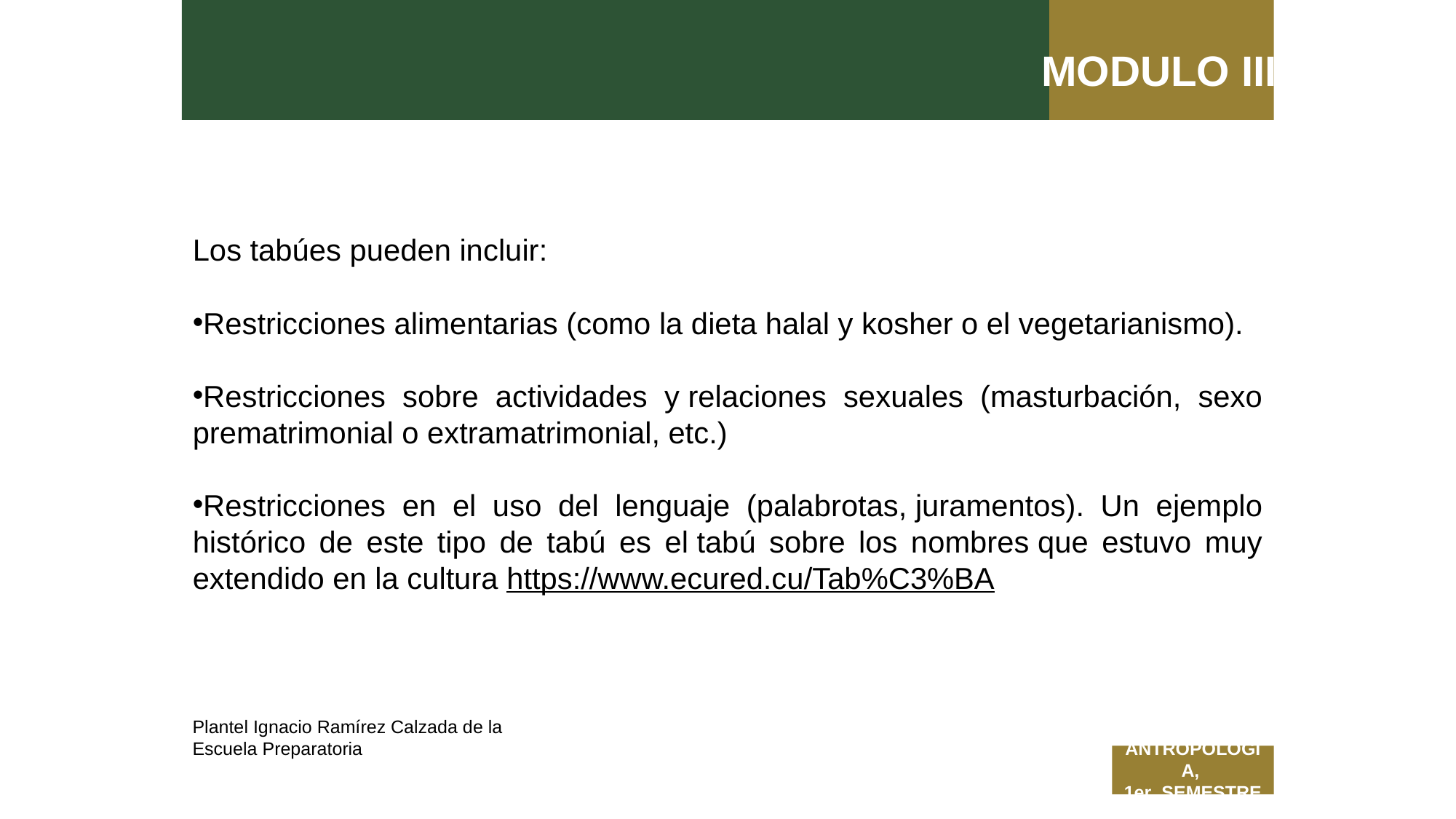

MODULO III

Los tabúes pueden incluir:

Restricciones alimentarias (como la dieta halal y kosher o el vegetarianismo).

Restricciones sobre actividades y relaciones sexuales (masturbación, sexo prematrimonial o extramatrimonial, etc.)

Restricciones en el uso del lenguaje (palabrotas, juramentos). Un ejemplo histórico de este tipo de tabú es el tabú sobre los nombres que estuvo muy extendido en la cultura https://www.ecured.cu/Tab%C3%BA
Plantel Ignacio Ramírez Calzada de la Escuela Preparatoria
ANTROPOLOGÍA,
1er  SEMESTRE
                                          Titulo de la presentación